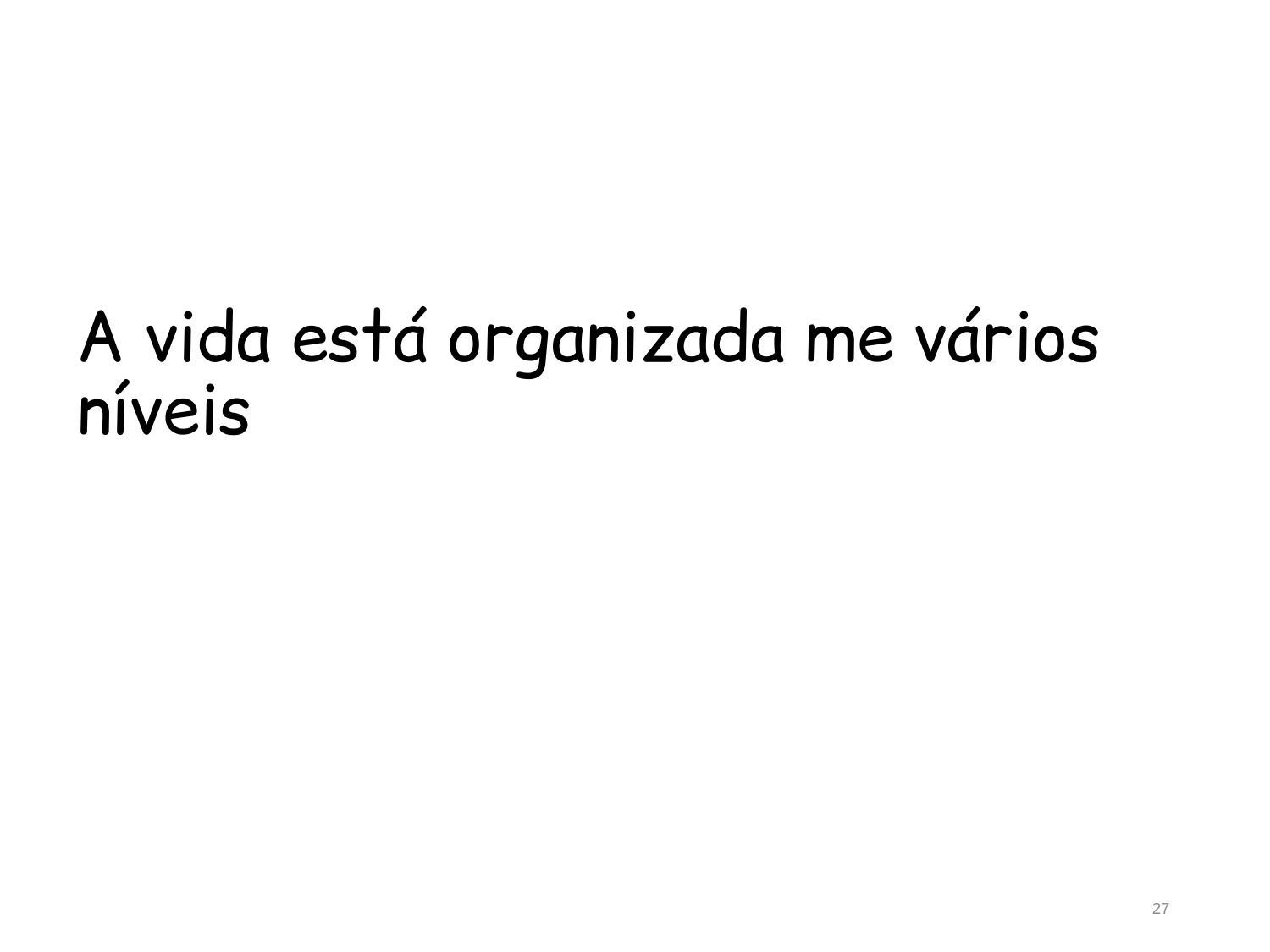

# A vida está organizada me vários níveis
27